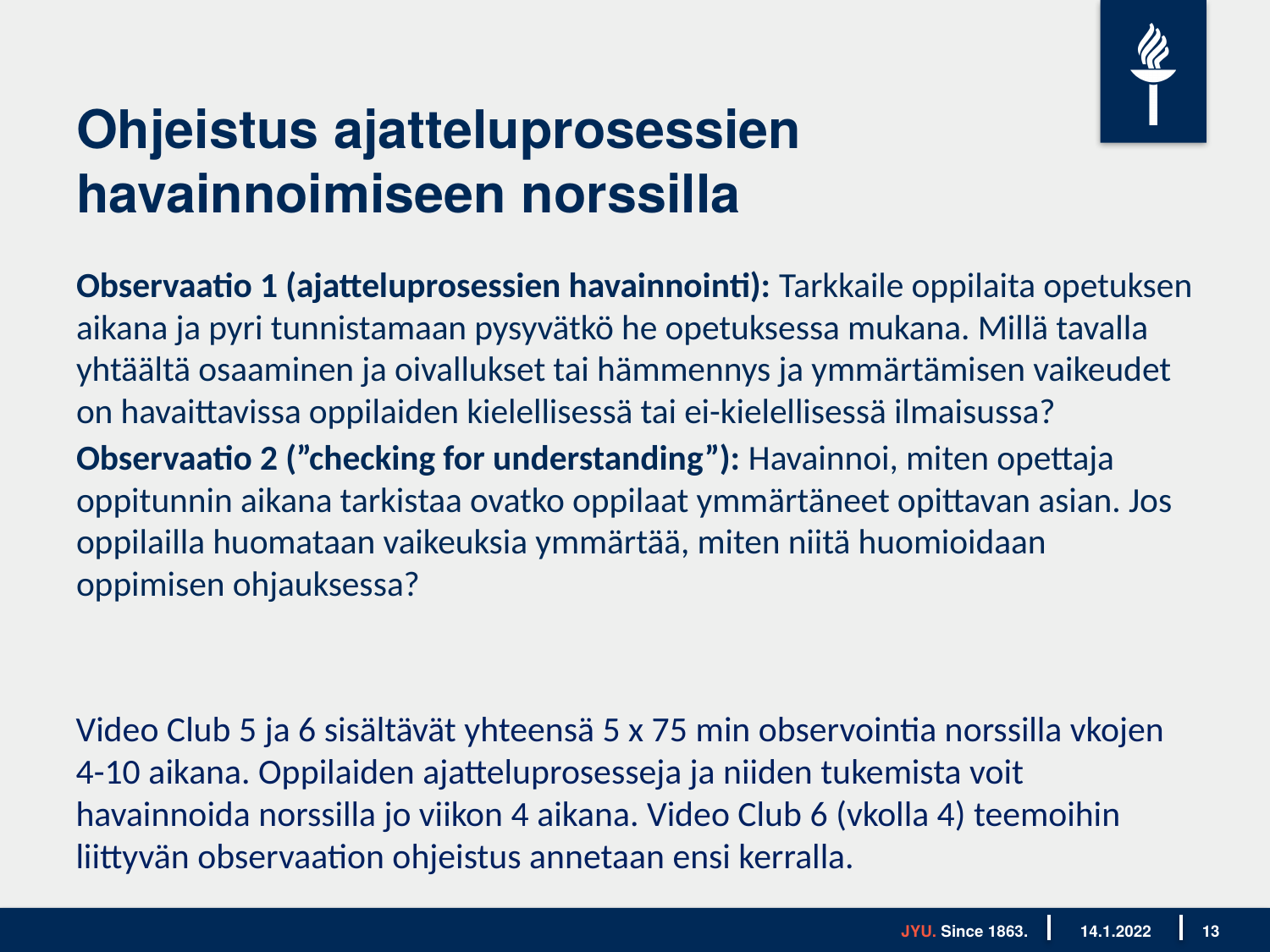

# Ohjeistus ajatteluprosessien havainnoimiseen norssilla
Observaatio 1 (ajatteluprosessien havainnointi): Tarkkaile oppilaita opetuksen aikana ja pyri tunnistamaan pysyvätkö he opetuksessa mukana. Millä tavalla yhtäältä osaaminen ja oivallukset tai hämmennys ja ymmärtämisen vaikeudet on havaittavissa oppilaiden kielellisessä tai ei-kielellisessä ilmaisussa?
Observaatio 2 (”checking for understanding”): Havainnoi, miten opettaja oppitunnin aikana tarkistaa ovatko oppilaat ymmärtäneet opittavan asian. Jos oppilailla huomataan vaikeuksia ymmärtää, miten niitä huomioidaan oppimisen ohjauksessa?
Video Club 5 ja 6 sisältävät yhteensä 5 x 75 min observointia norssilla vkojen 4-10 aikana. Oppilaiden ajatteluprosesseja ja niiden tukemista voit havainnoida norssilla jo viikon 4 aikana. Video Club 6 (vkolla 4) teemoihin liittyvän observaation ohjeistus annetaan ensi kerralla.
JYU. Since 1863.
14.1.2022
13